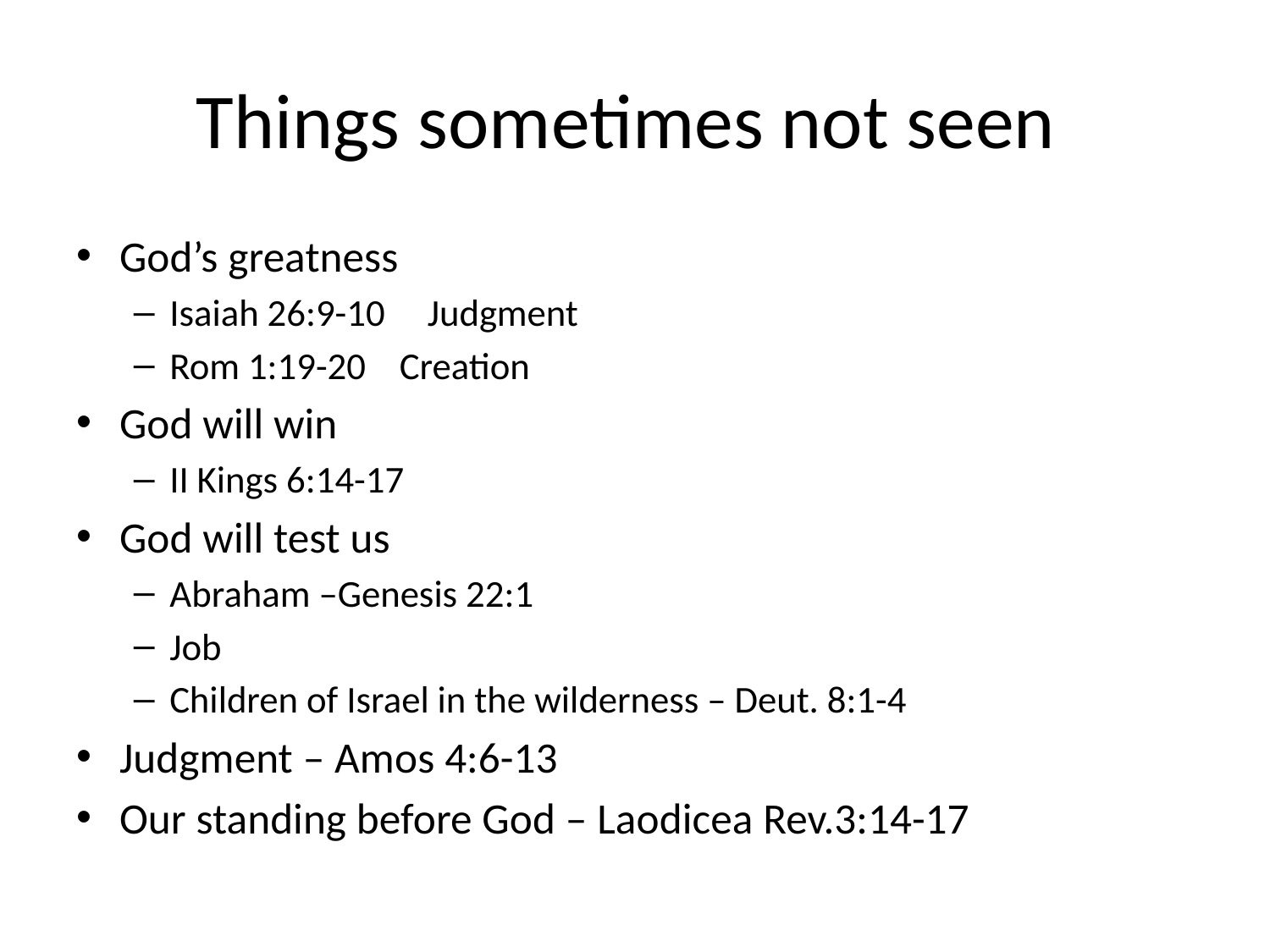

# Things sometimes not seen
God’s greatness
Isaiah 26:9-10     Judgment
Rom 1:19-20    Creation
God will win
II Kings 6:14-17
God will test us
Abraham –Genesis 22:1
Job
Children of Israel in the wilderness – Deut. 8:1-4
Judgment – Amos 4:6-13
Our standing before God – Laodicea Rev.3:14-17